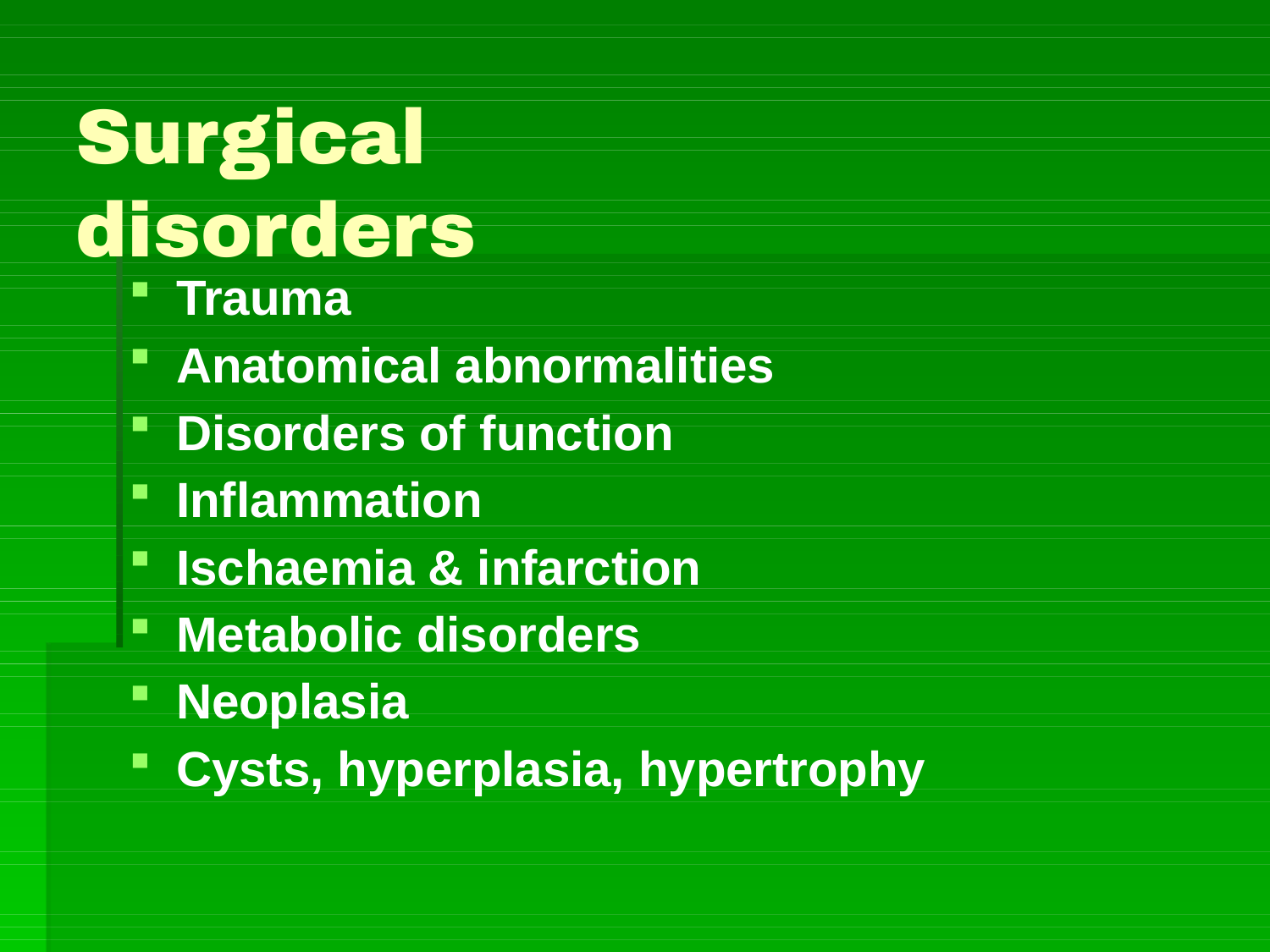

# Surgical disorders
Trauma
Anatomical abnormalities
Disorders of function
Inflammation
Ischaemia & infarction
Metabolic disorders
Neoplasia
Cysts, hyperplasia, hypertrophy